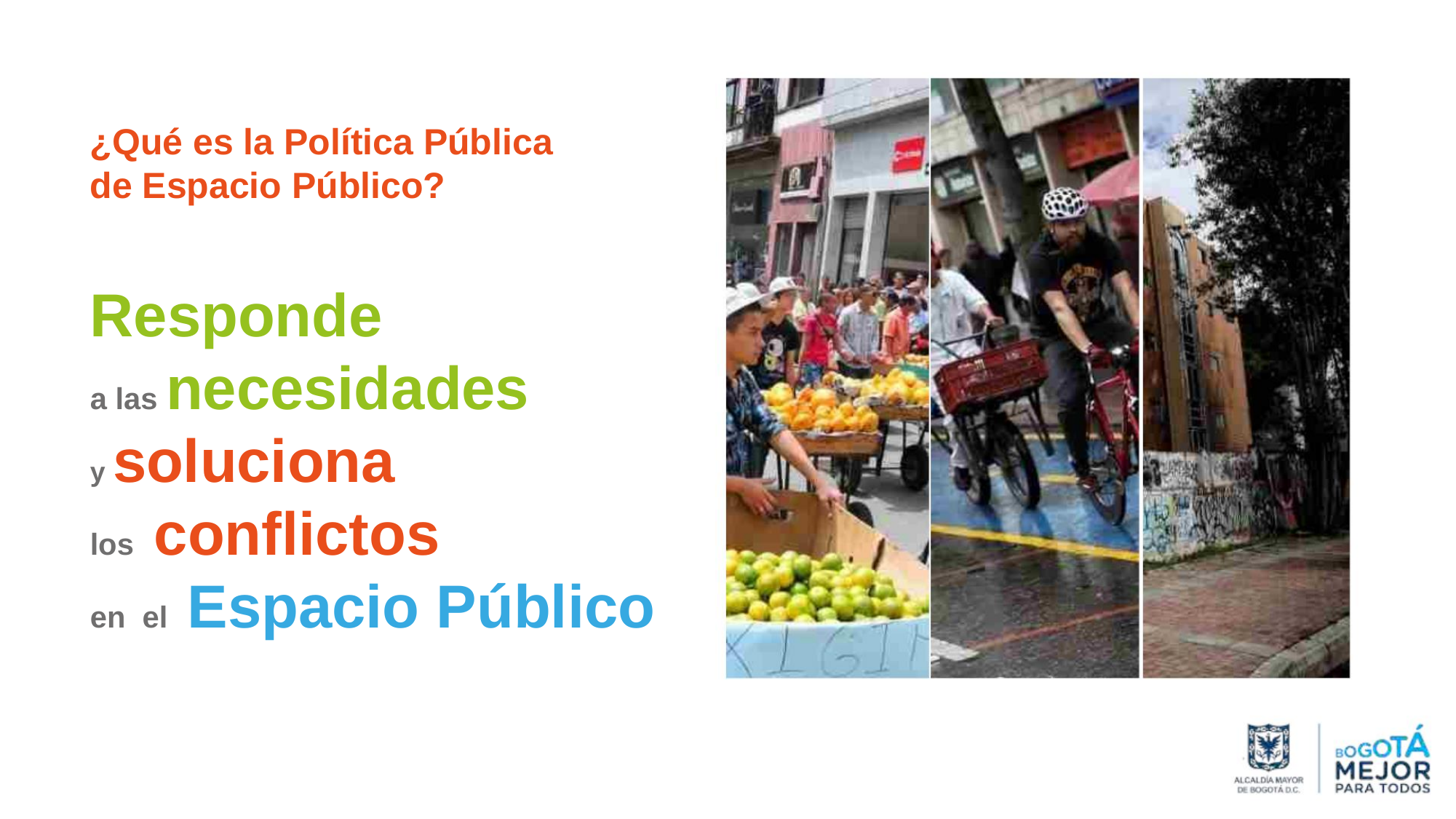

¿Qué es la Política Pública
de Espacio Público?
Responde
a las necesidades
soluciona
y
los conflictos
en el Espacio Público